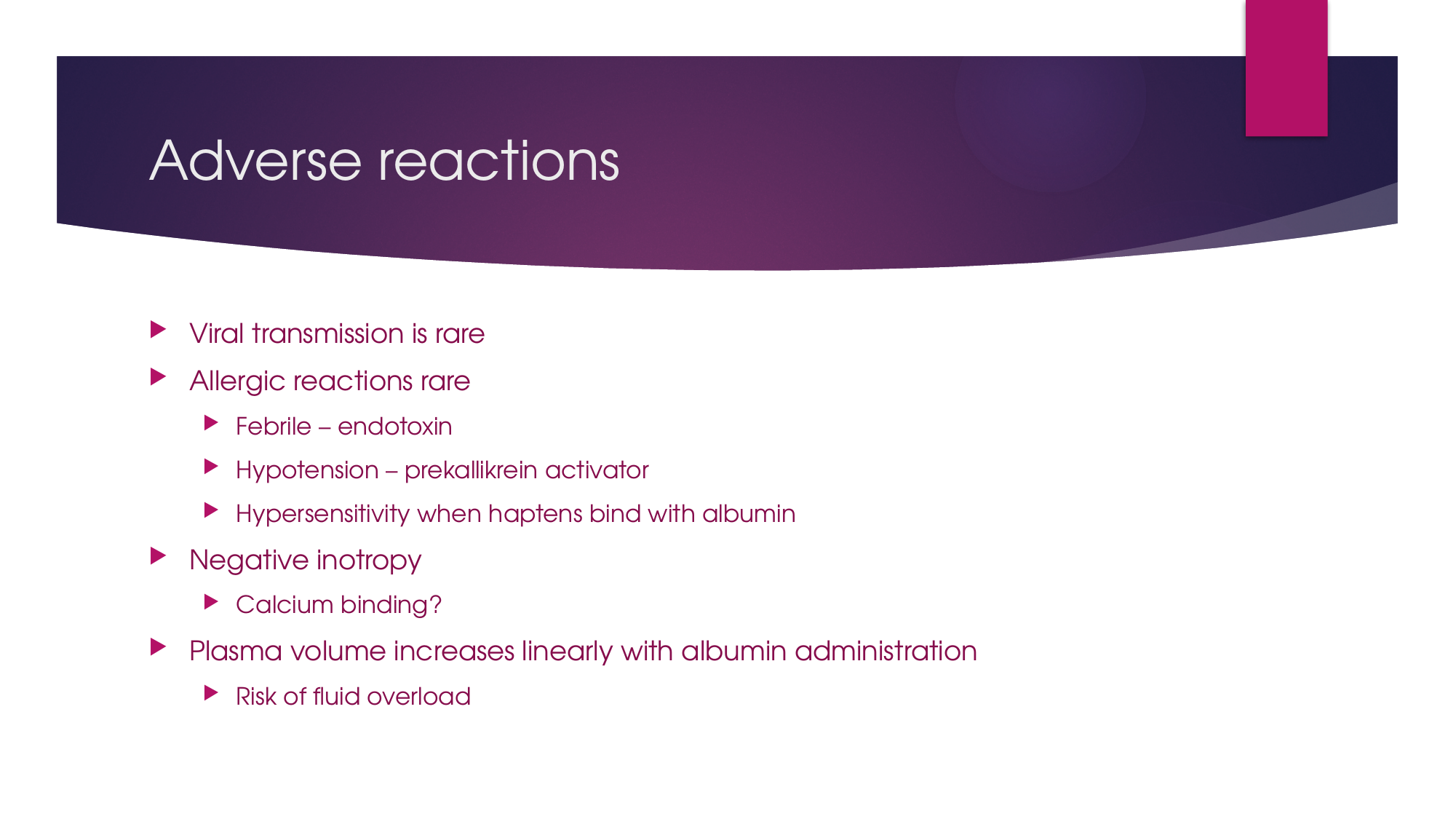

# Adverse reactions
Viral transmission is rare
Allergic reactions rare
Febrile – endotoxin
Hypotension – prekallikrein activator
Hypersensitivity when haptens bind with albumin
Negative inotropy
Calcium binding?
Plasma volume increases linearly with albumin administration
Risk of fluid overload